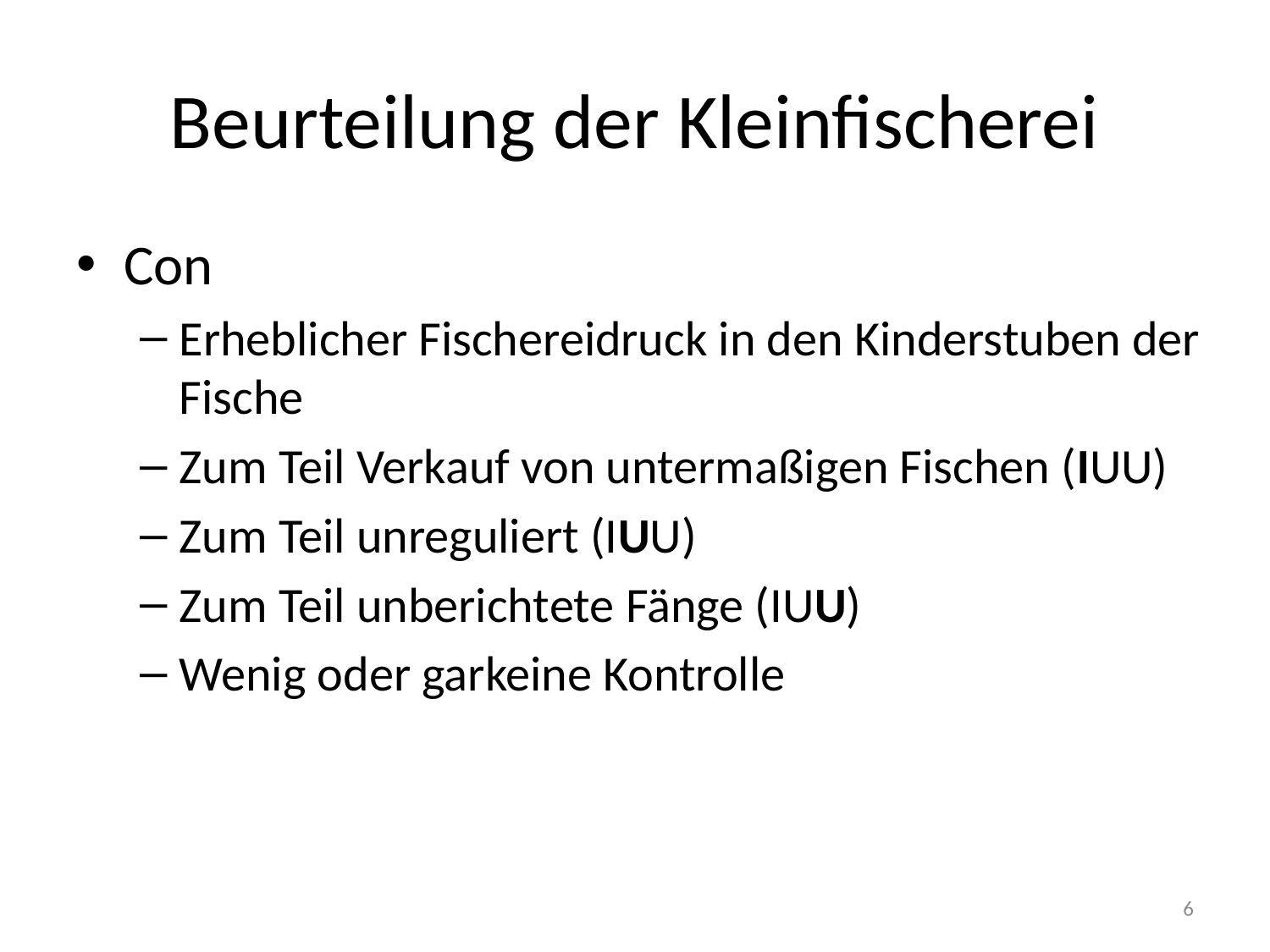

# Beurteilung der Kleinfischerei
Con
Erheblicher Fischereidruck in den Kinderstuben der Fische
Zum Teil Verkauf von untermaßigen Fischen (IUU)
Zum Teil unreguliert (IUU)
Zum Teil unberichtete Fänge (IUU)
Wenig oder garkeine Kontrolle

6